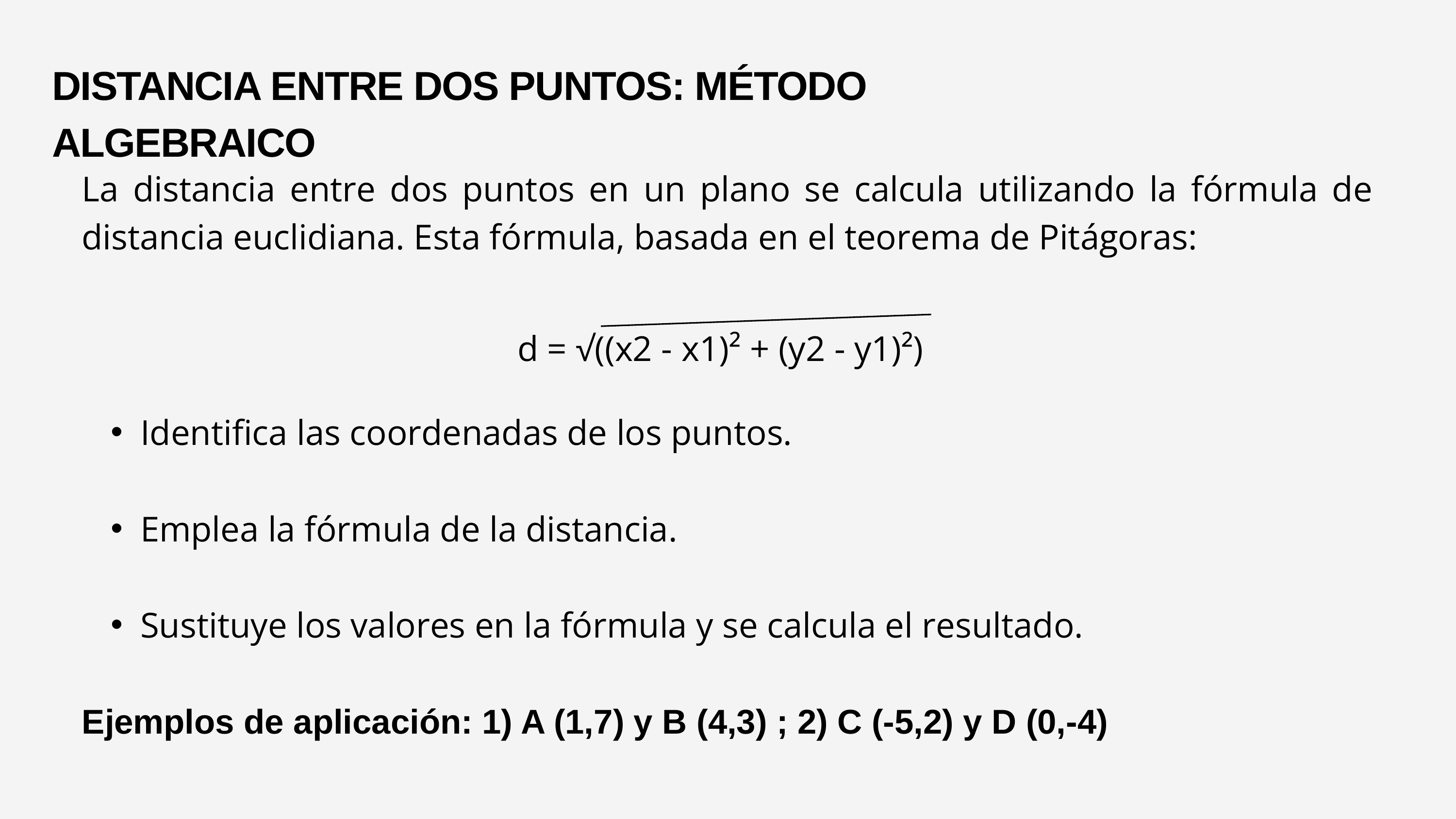

DISTANCIA ENTRE DOS PUNTOS: MÉTODO ALGEBRAICO
La distancia entre dos puntos en un plano se calcula utilizando la fórmula de distancia euclidiana. Esta fórmula, basada en el teorema de Pitágoras:

d = √((x2 - x1)² + (y2 - y1)²)
Identifica las coordenadas de los puntos.

Emplea la fórmula de la distancia.

Sustituye los valores en la fórmula y se calcula el resultado.

Ejemplos de aplicación: 1) A (1,7) y B (4,3) ; 2) C (-5,2) y D (0,-4)